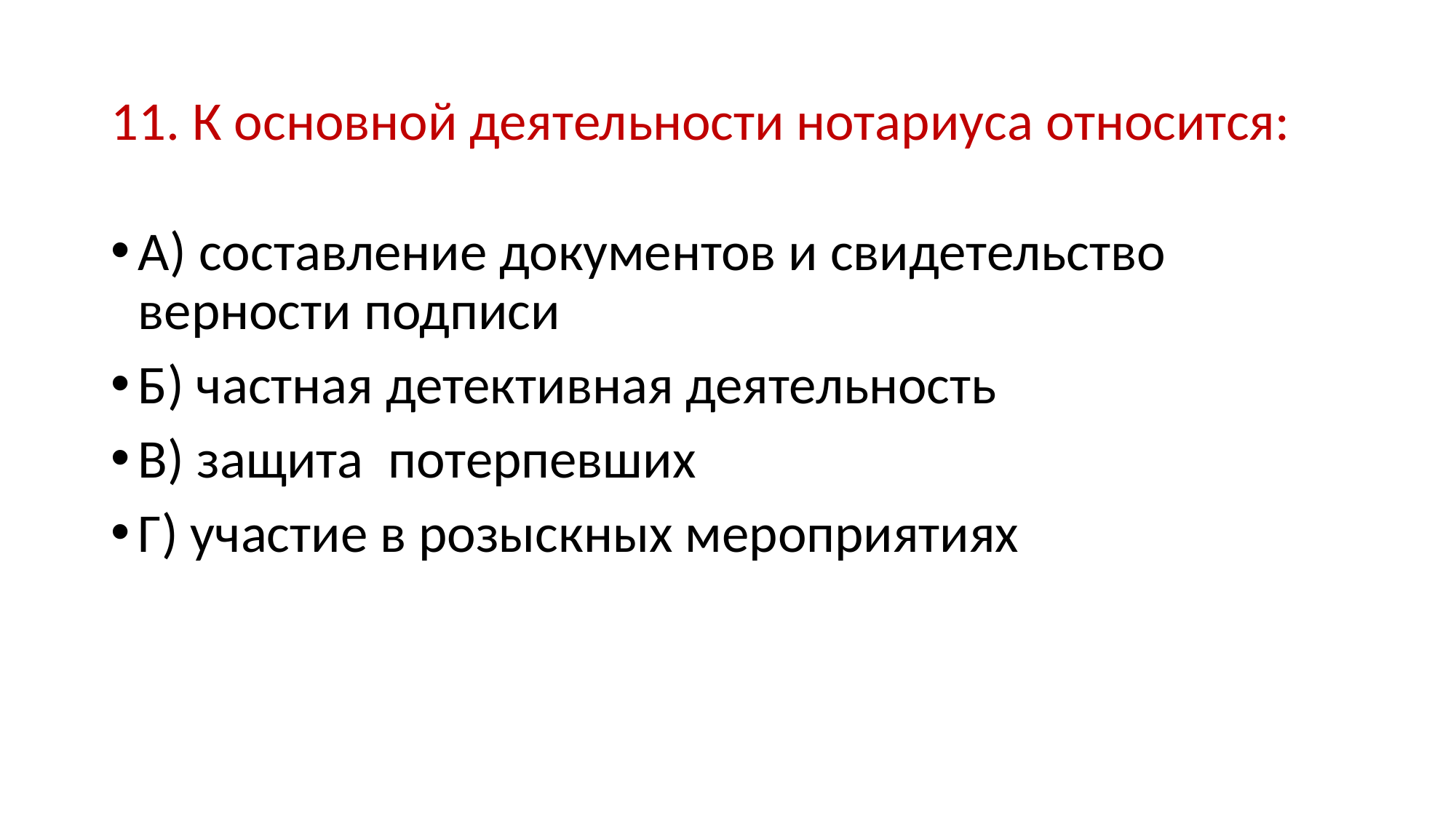

# 11. К основной деятельности нотариуса относится:
А) составление документов и свидетельство верности подписи
Б) частная детективная деятельность
В) защита  потерпевших
Г) участие в розыскных мероприятиях